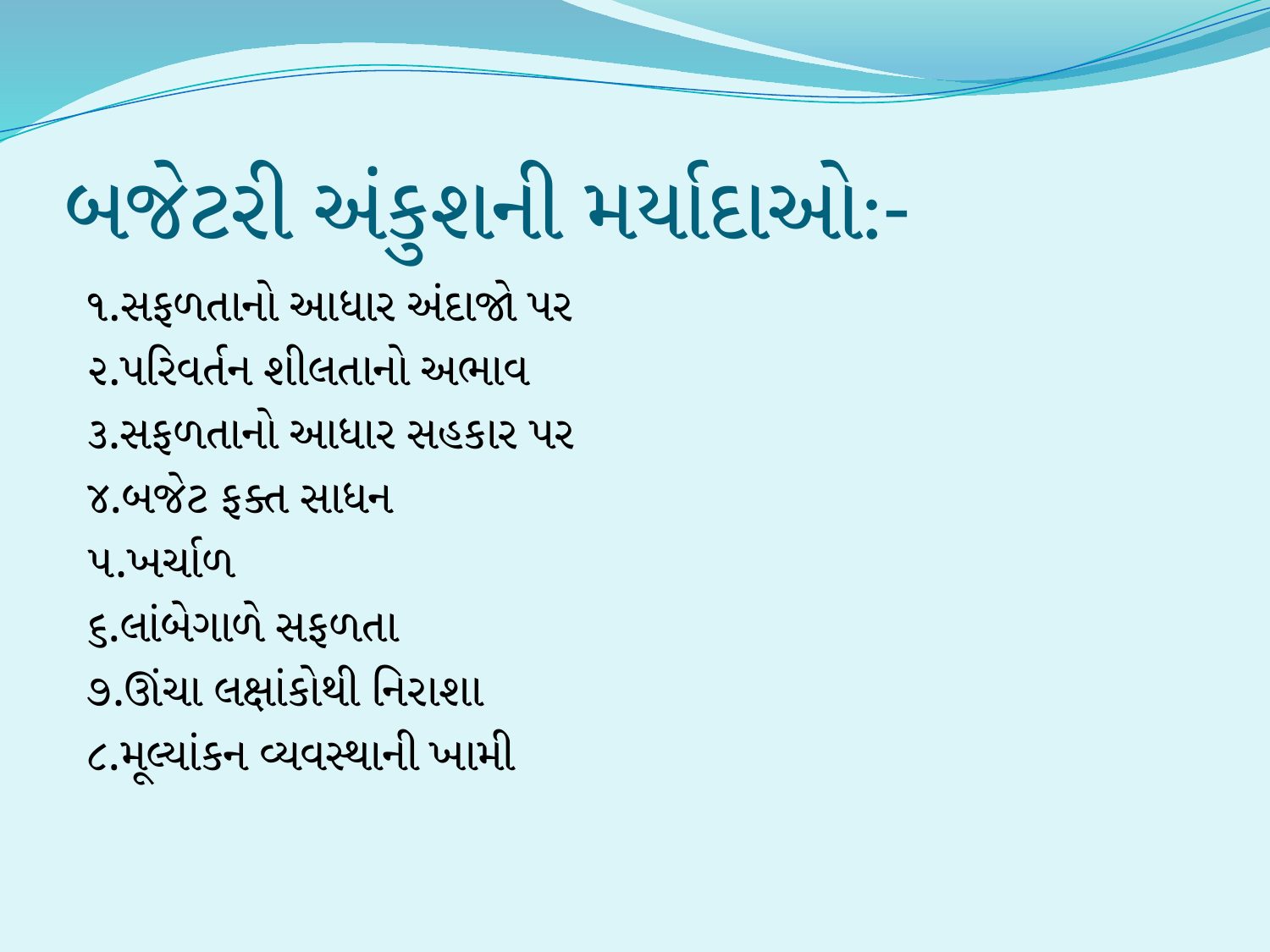

# બજેટરી અંકુશની મર્યાદાઓ:-
 ૧.સફળતાનો આધાર અંદાજો પર
 ૨.પરિવર્તન શીલતાનો અભાવ
 ૩.સફળતાનો આધાર સહકાર પર
 ૪.બજેટ ફક્ત સાધન
 ૫.ખર્ચાળ
 ૬.લાંબેગાળે સફળતા
 ૭.ઊંચા લક્ષાંકોથી નિરાશા
 ૮.મૂલ્યાંકન વ્યવસ્થાની ખામી